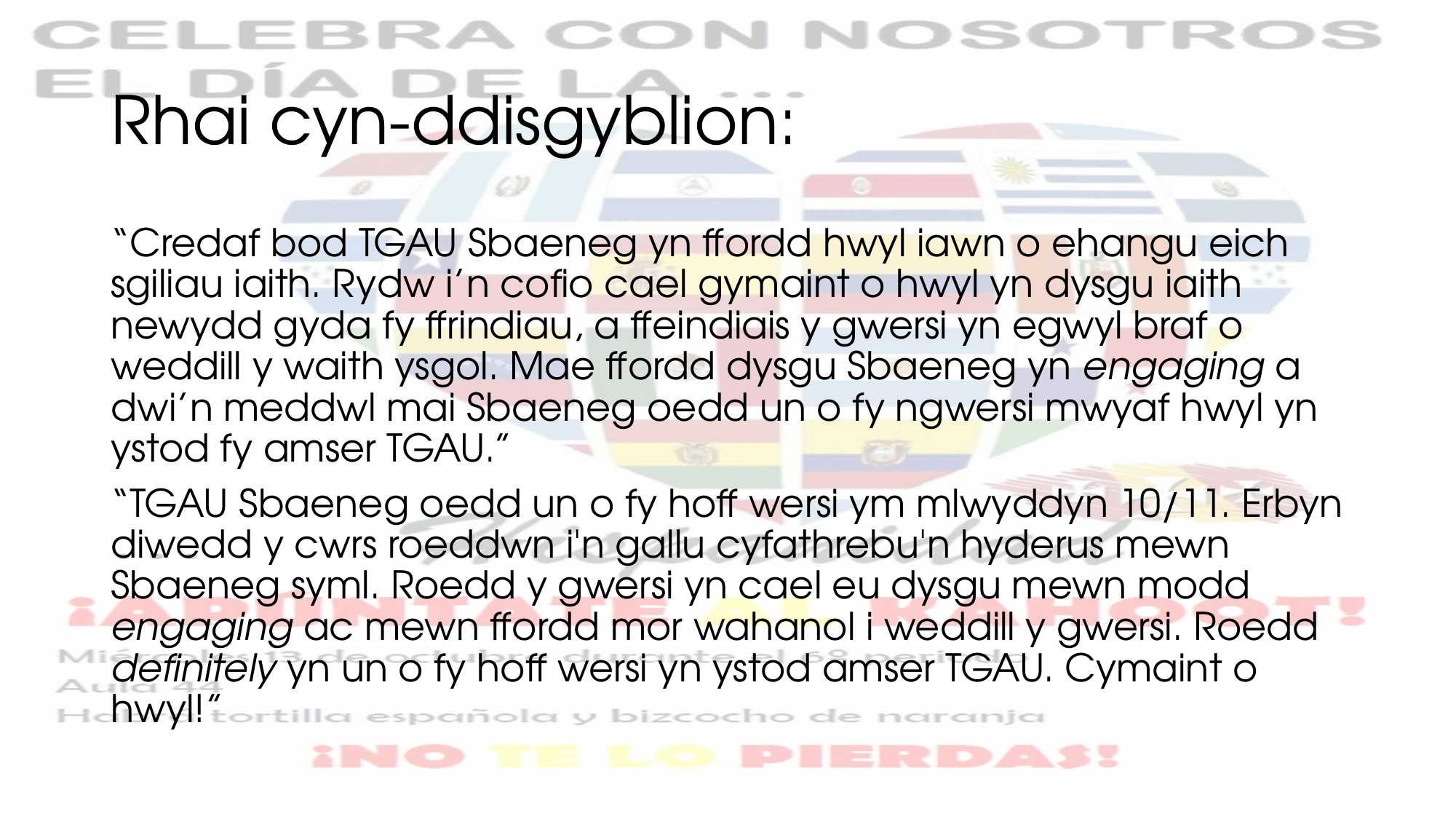

# Rhai cyn-ddisgyblion:
“Credaf bod TGAU Sbaeneg yn ffordd hwyl iawn o ehangu eich sgiliau iaith. Rydw i’n cofio cael gymaint o hwyl yn dysgu iaith newydd gyda fy ffrindiau, a ffeindiais y gwersi yn egwyl braf o weddill y waith ysgol. Mae ffordd dysgu Sbaeneg yn engaging a dwi’n meddwl mai Sbaeneg oedd un o fy ngwersi mwyaf hwyl yn ystod fy amser TGAU.”
“TGAU Sbaeneg oedd un o fy hoff wersi ym mlwyddyn 10/11. Erbyn diwedd y cwrs roeddwn i'n gallu cyfathrebu'n hyderus mewn Sbaeneg syml. Roedd y gwersi yn cael eu dysgu mewn modd engaging ac mewn ffordd mor wahanol i weddill y gwersi. Roedd definitely yn un o fy hoff wersi yn ystod amser TGAU. Cymaint o hwyl!”